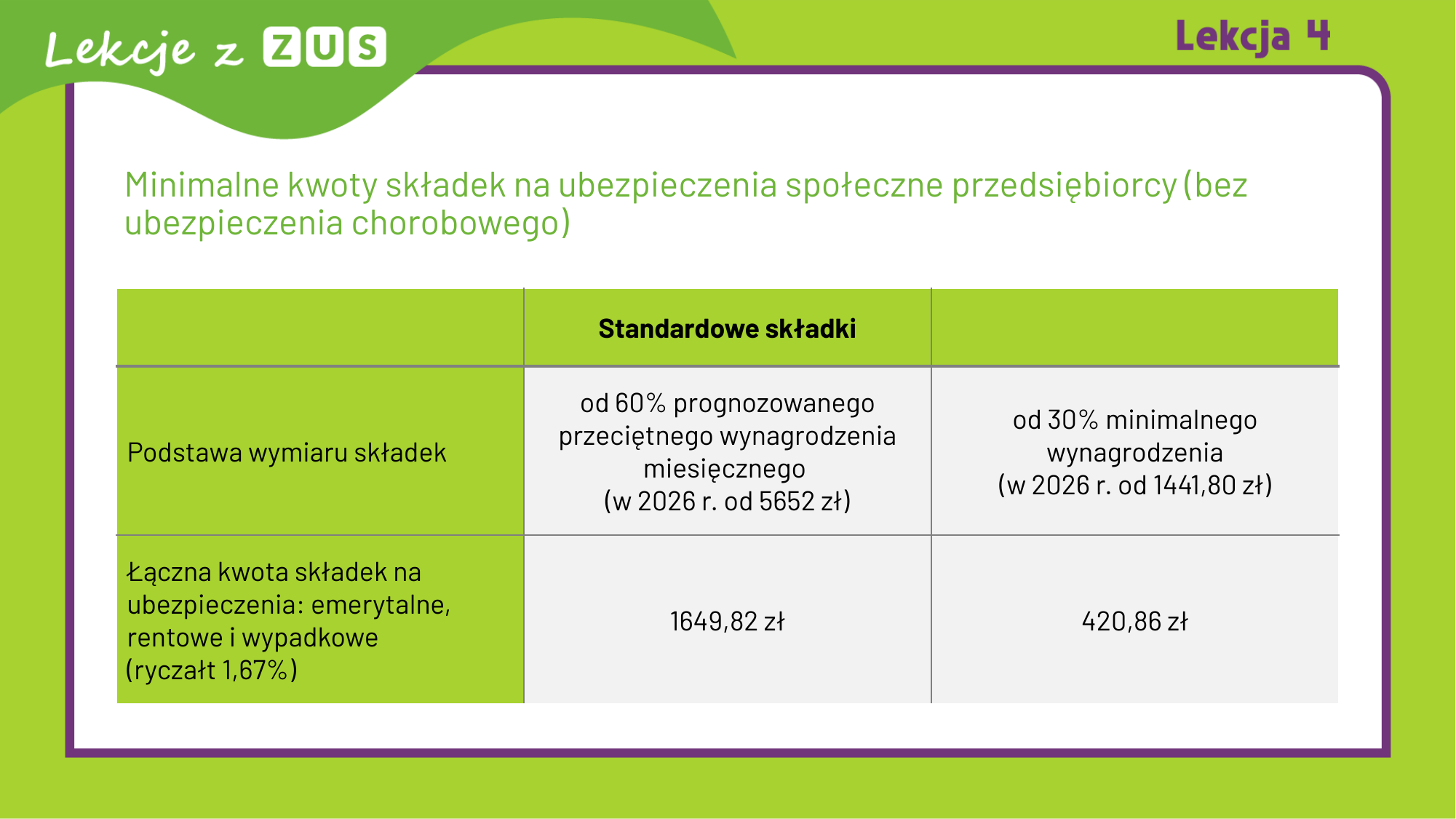

# Minimalne kwoty składek na ubezpieczenia społeczne przedsiębiorcy (bez ubezpieczenia chorobowego)
|  | Standardowe składki |  |
| --- | --- | --- |
| Podstawa wymiaru składek | od 60% prognozowanego przeciętnego wynagrodzenia miesięcznego (w 2026 r. od 5652 zł) | od 30% minimalnego wynagrodzenia (w 2026 r. od 1441,80 zł) |
| Łączna kwota składek na ubezpieczenia: emerytalne, rentowe i wypadkowe (ryczałt 1,67%) | 1649,82 zł | 420,86 zł |